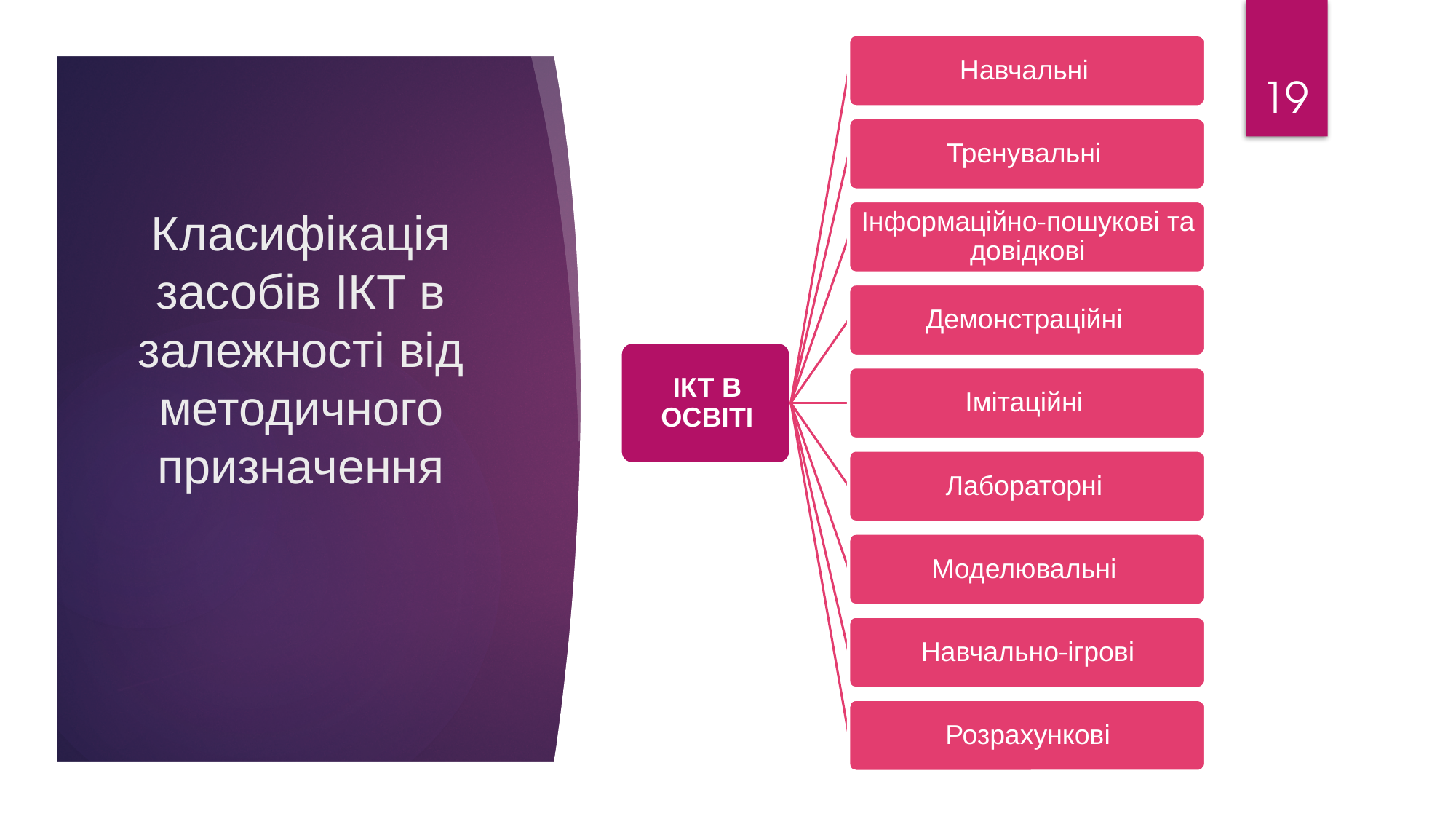

ІКТ В ОСВІТІ

Навчальні

Тренувальні

Інформаційно-пошукові та довідкові

Демонстраційні

Імітаційні

Лабораторні

Моделювальні

Навчально-ігрові

Розрахункові
19
# Класифікація засобів ІКТ в залежності від методичного призначення